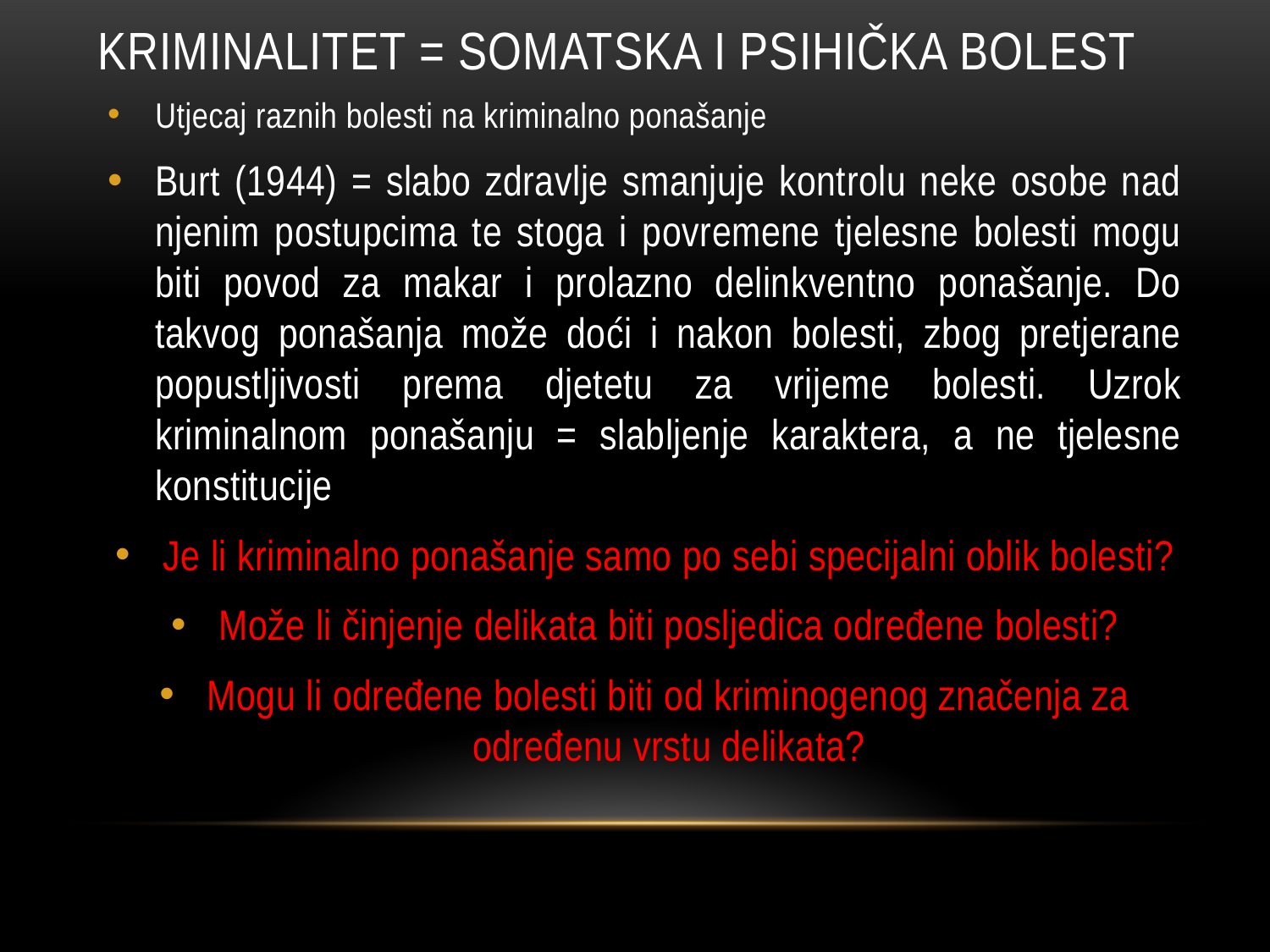

# Kriminalitet = somatska i psihička bolest
Utjecaj raznih bolesti na kriminalno ponašanje
Burt (1944) = slabo zdravlje smanjuje kontrolu neke osobe nad njenim postupcima te stoga i povremene tjelesne bolesti mogu biti povod za makar i prolazno delinkventno ponašanje. Do takvog ponašanja može doći i nakon bolesti, zbog pretjerane popustljivosti prema djetetu za vrijeme bolesti. Uzrok kriminalnom ponašanju = slabljenje karaktera, a ne tjelesne konstitucije
Je li kriminalno ponašanje samo po sebi specijalni oblik bolesti?
Može li činjenje delikata biti posljedica određene bolesti?
Mogu li određene bolesti biti od kriminogenog značenja za određenu vrstu delikata?